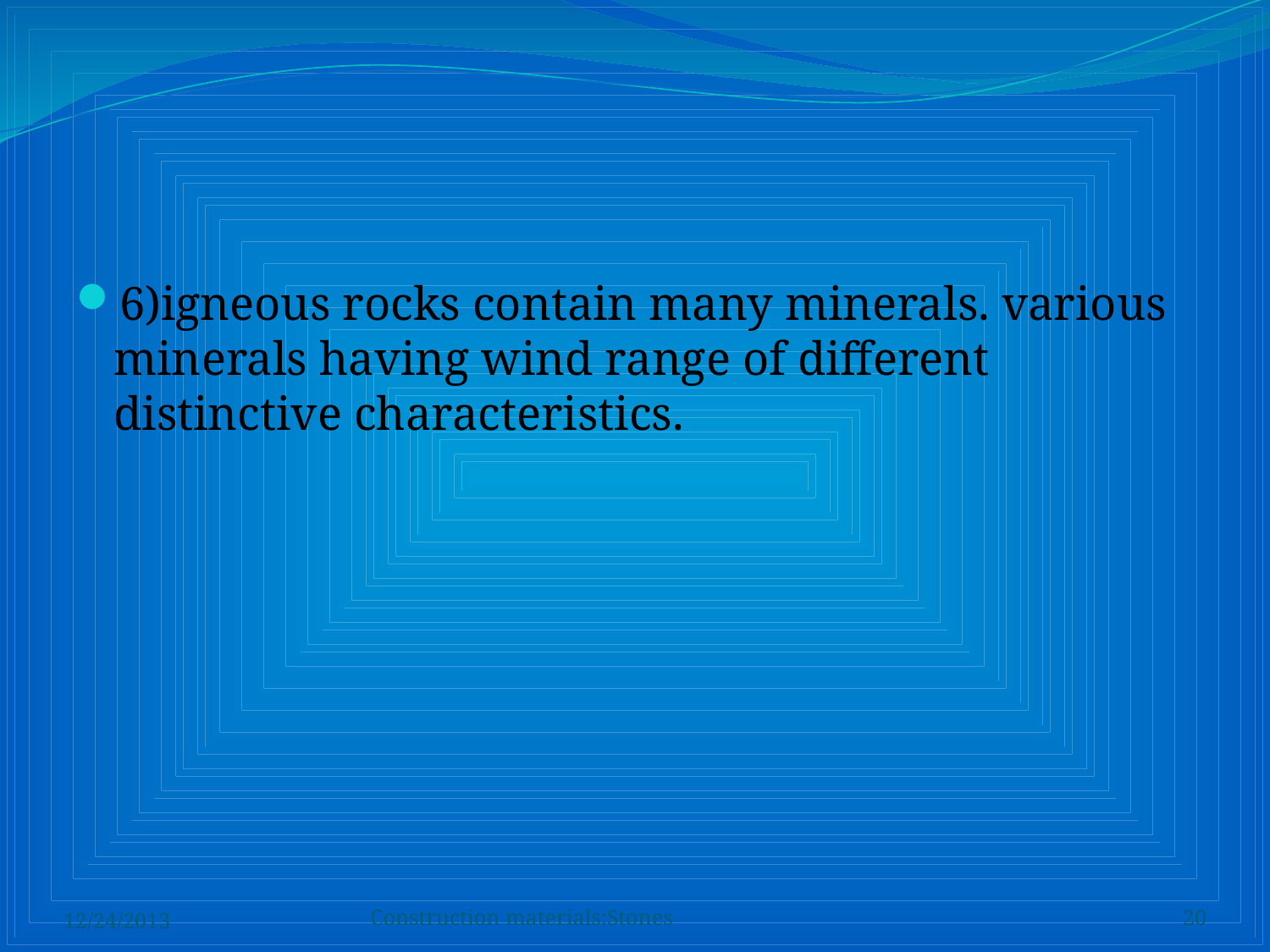

#
6)igneous rocks contain many minerals. various minerals having wind range of different distinctive characteristics.
12/24/2013
Construction materials:Stones
20